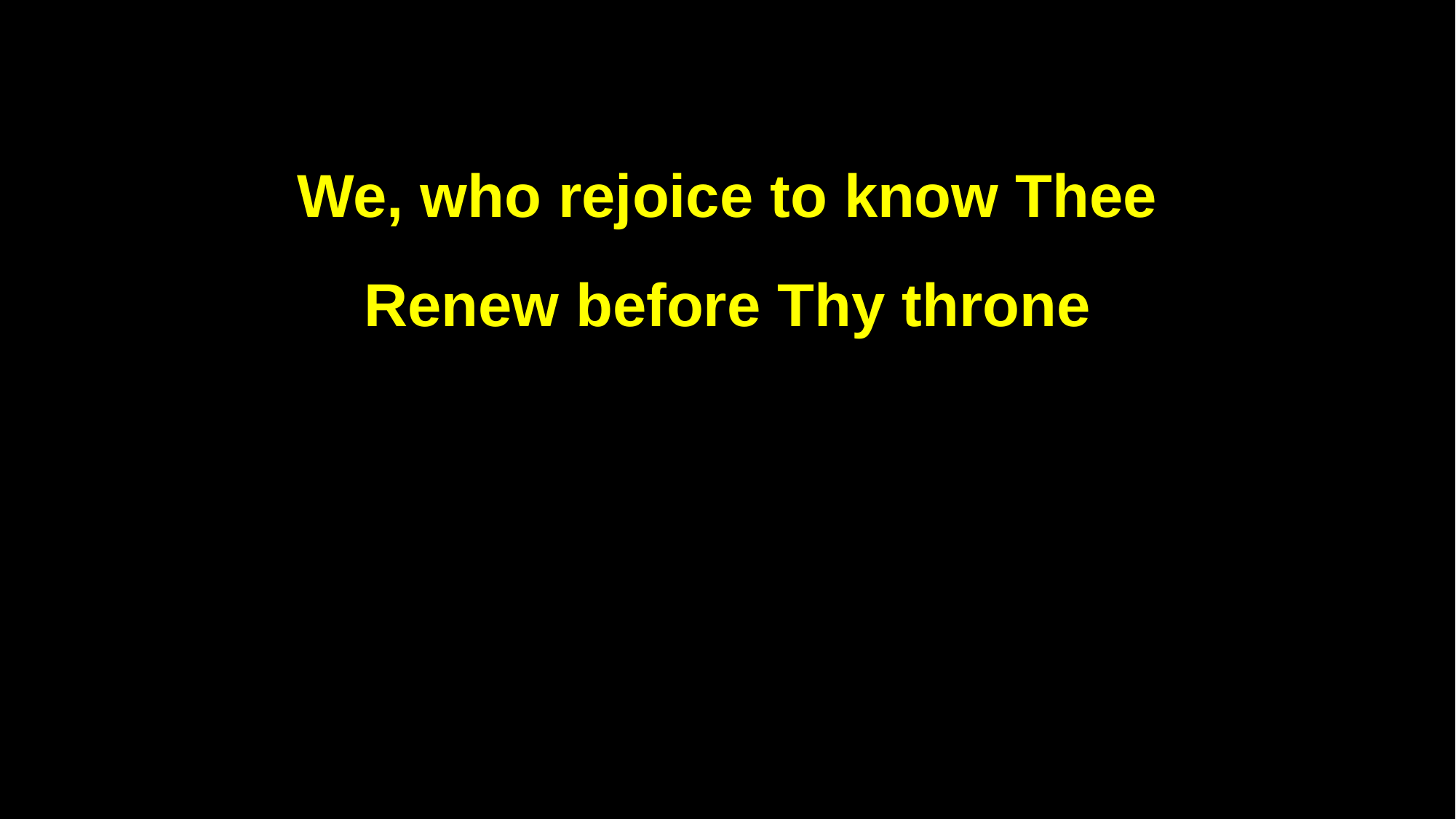

We, who rejoice to know Thee
Renew before Thy throne